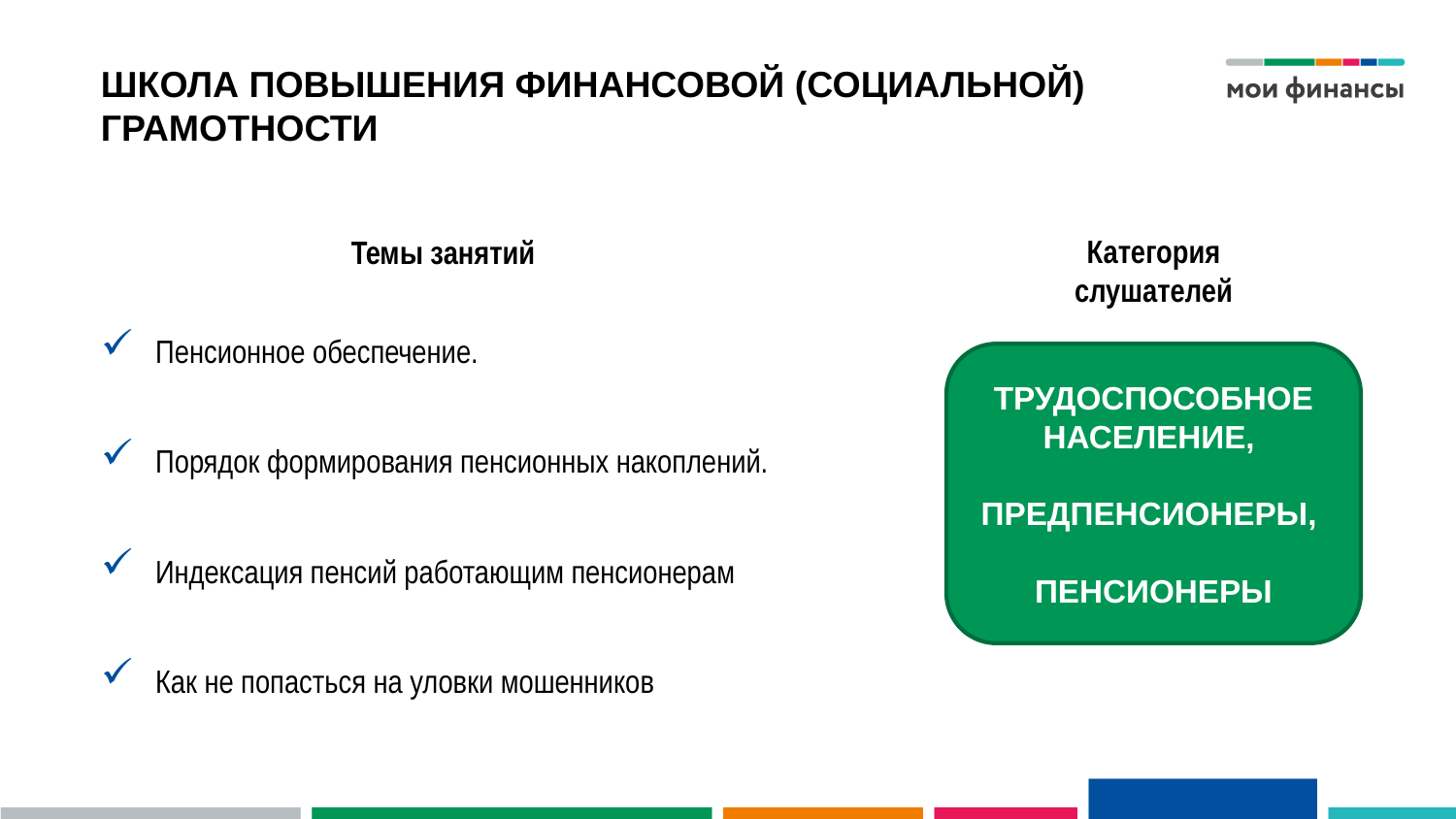

# Школа повышения финансовой (социальной) грамотности
Категория слушателей
Темы занятий
Пенсионное обеспечение.

Порядок формирования пенсионных накоплений.

Индексация пенсий работающим пенсионерам

Как не попасться на уловки мошенников
ТРУДОСПОСОБНОЕ НАСЕЛЕНИЕ,

ПРЕДПЕНСИОНЕРЫ,

ПЕНСИОНЕРЫ